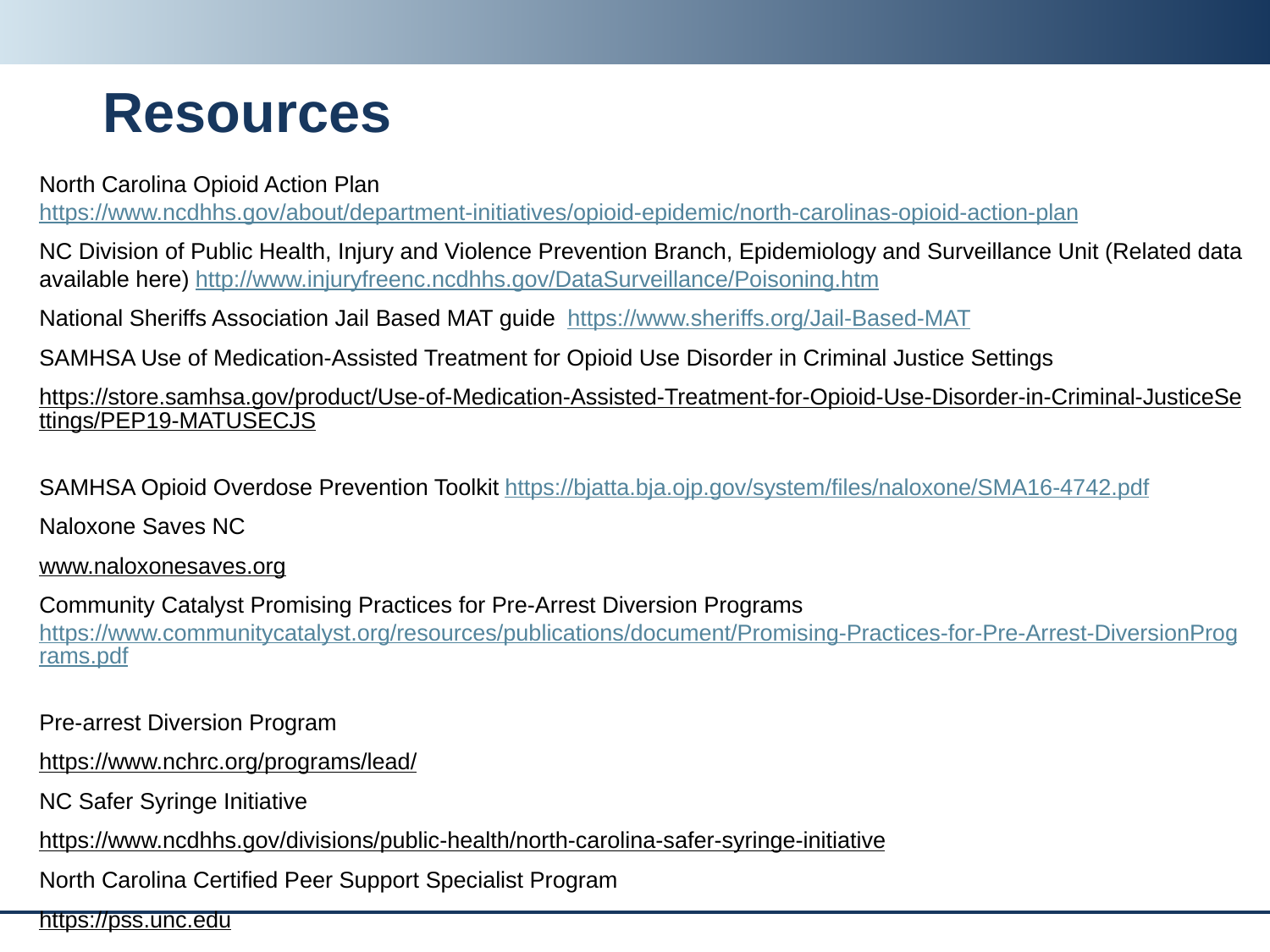

# Resources
North Carolina Opioid Action Plan https://www.ncdhhs.gov/about/department-initiatives/opioid-epidemic/north-carolinas-opioid-action-plan
NC Division of Public Health, Injury and Violence Prevention Branch, Epidemiology and Surveillance Unit (Related data available here) http://www.injuryfreenc.ncdhhs.gov/DataSurveillance/Poisoning.htm
National Sheriffs Association Jail Based MAT guide  https://www.sheriffs.org/Jail-Based-MAT
SAMHSA Use of Medication-Assisted Treatment for Opioid Use Disorder in Criminal Justice Settings
https://store.samhsa.gov/product/Use-of-Medication-Assisted-Treatment-for-Opioid-Use-Disorder-in-Criminal-JusticeSettings/PEP19-MATUSECJS
SAMHSA Opioid Overdose Prevention Toolkit https://bjatta.bja.ojp.gov/system/files/naloxone/SMA16-4742.pdf
Naloxone Saves NC
www.naloxonesaves.org
Community Catalyst Promising Practices for Pre-Arrest Diversion Programs https://www.communitycatalyst.org/resources/publications/document/Promising-Practices-for-Pre-Arrest-DiversionPrograms.pdf
Pre-arrest Diversion Program
https://www.nchrc.org/programs/lead/
NC Safer Syringe Initiative
https://www.ncdhhs.gov/divisions/public-health/north-carolina-safer-syringe-initiative
North Carolina Certified Peer Support Specialist Program
https://pss.unc.edu